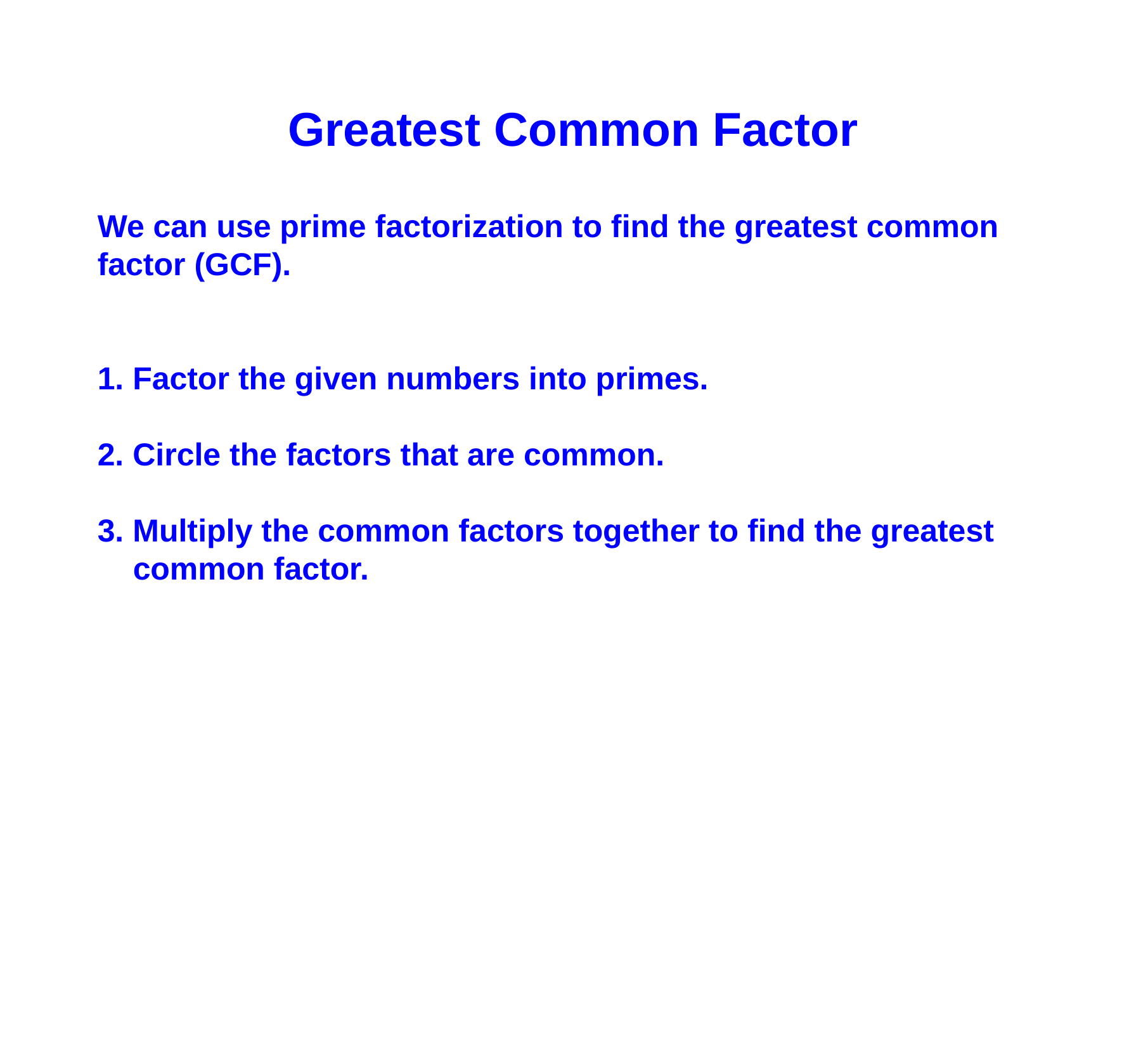

Greatest Common Factor
We can use prime factorization to find the greatest common factor (GCF).

1. Factor the given numbers into primes.

2. Circle the factors that are common.

3. Multiply the common factors together to find the greatest
    common factor.